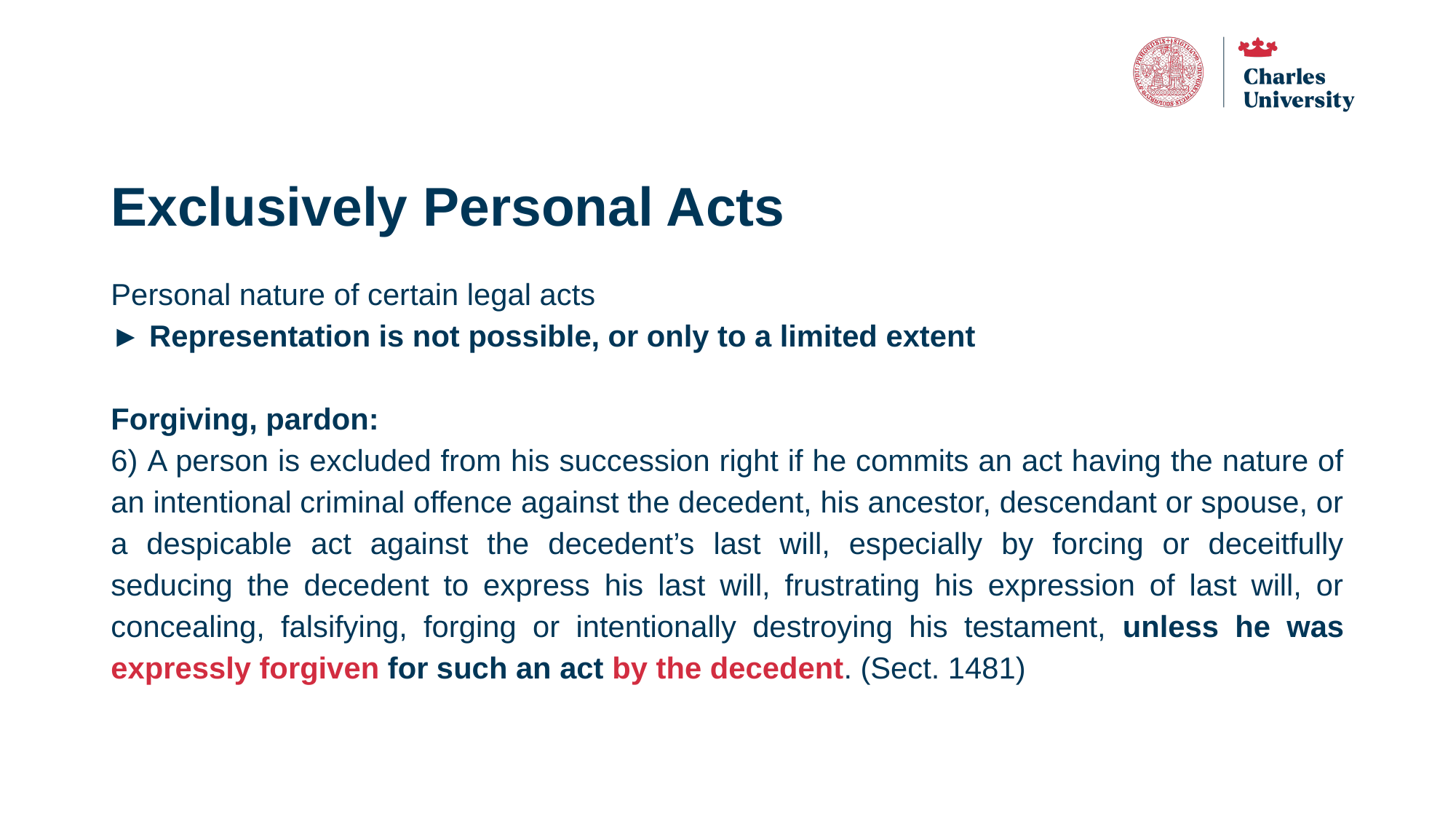

# Exclusively Personal Acts
Personal nature of certain legal acts
► Representation is not possible, or only to a limited extent

Forgiving, pardon:
6) A person is excluded from his succession right if he commits an act having the nature of an intentional criminal offence against the decedent, his ancestor, descendant or spouse, or a despicable act against the decedent’s last will, especially by forcing or deceitfully seducing the decedent to express his last will, frustrating his expression of last will, or concealing, falsifying, forging or intentionally destroying his testament, unless he was expressly forgiven for such an act by the decedent. (Sect. 1481)